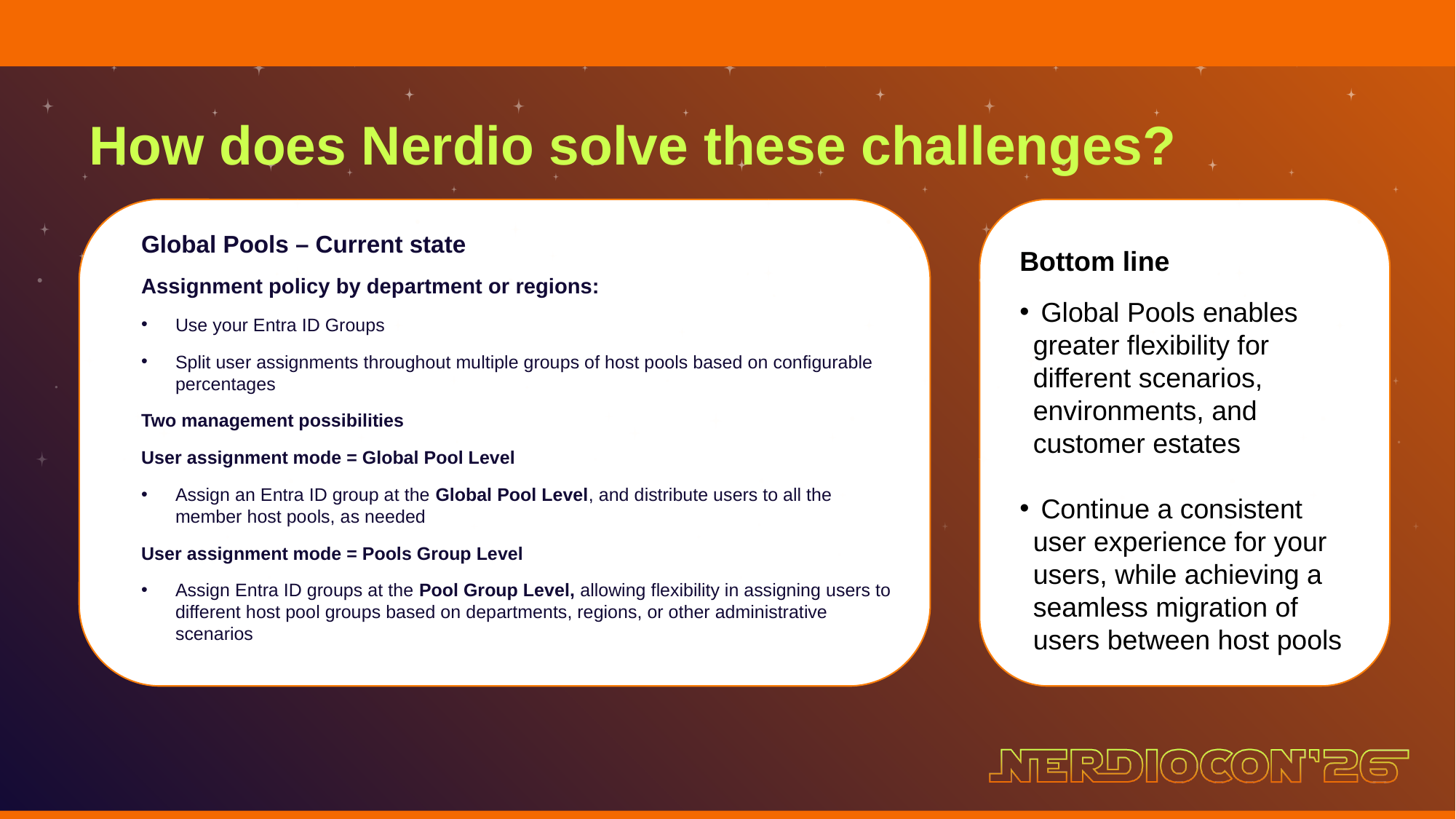

How does Nerdio solve these challenges?
Global Pools – Current state
Assignment policy by department or regions:
Use your Entra ID Groups
Split user assignments throughout multiple groups of host pools based on configurable percentages
Two management possibilities
User assignment mode = Global Pool Level
Assign an Entra ID group at the Global Pool Level, and distribute users to all the member host pools, as needed
User assignment mode = Pools Group Level
Assign Entra ID groups at the Pool Group Level, allowing flexibility in assigning users to different host pool groups based on departments, regions, or other administrative scenarios

Bottom line
 Global Pools enables greater flexibility for different scenarios, environments, and customer estates

 Continue a consistent user experience for your users, while achieving a seamless migration of users between host pools